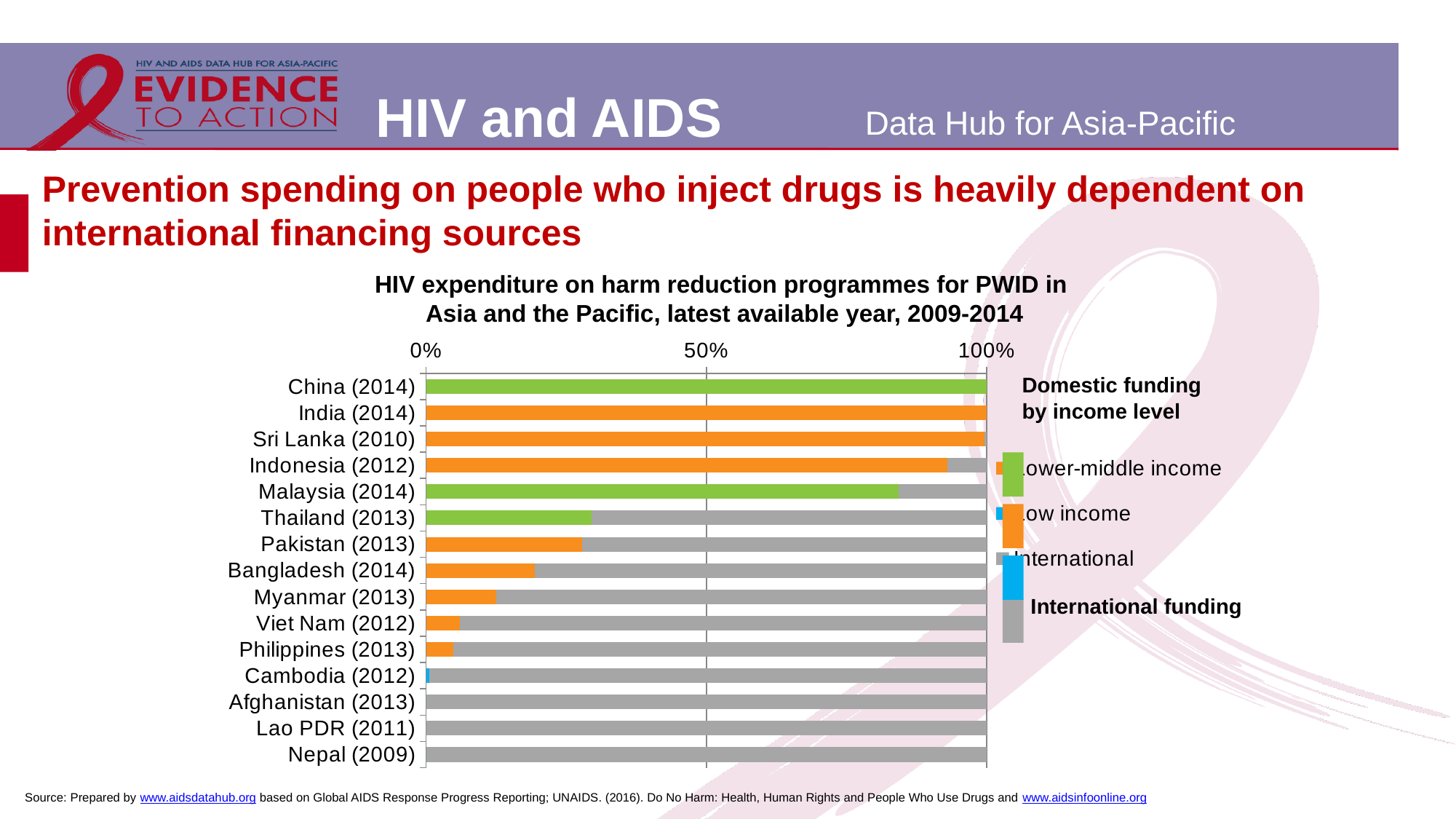

Prevention spending on people who inject drugs is heavily dependent on international financing sources
HIV expenditure on harm reduction programmes for PWID in
Asia and the Pacific, latest available year, 2009-2014

### Chart

| Category | Upper-middle income | Lower-middle income | Low income | International |
|---|---|---|---|---|
| China (2014) | 1.0 | None | None | 0.0 |
| India (2014) | None | 0.0 | None | 1.0 |
| Sri Lanka (2010) | None | 0.9966777330707753 | None | 0.0033222591102359178 |
| Indonesia (2012) | None | 0.9297527056456516 | None | 0.07024729435434839 |
| Malaysia (2014) | 0.8434333499180642 | None | None | 0.15656665008193585 |
| Thailand (2013) | 0.29504181042827216 | None | None | 0.7049581512172113 |
| Pakistan (2013) | None | 0.2781088932408465 | None | 0.7218911067591535 |
| Bangladesh (2014) | None | 0.19447704552555647 | None | 0.8055229544744434 |
| Myanmar (2013) | None | 0.12575960270554698 | None | 0.874240397294453 |
| Viet Nam (2012) | None | 0.060176195887340904 | None | 0.9398238041126591 |
| Philippines (2013) | None | 0.047945240855305535 | None | 0.9520547926999653 |
| Cambodia (2012) | None | None | 0.006298677580759127 | 0.9937013224192409 |
| Afghanistan (2013) | None | None | 0.0 | 1.0 |
| Lao PDR (2011) | 0.0 | None | None | 1.0 |
| Nepal (2009) | None | None | 0.0 | 1.0000000199333814 |
Domestic funding
by income level

International funding

Source: Prepared by www.aidsdatahub.org based on Global AIDS Response Progress Reporting; UNAIDS. (2016). Do No Harm: Health, Human Rights and People Who Use Drugs and www.aidsinfoonline.org